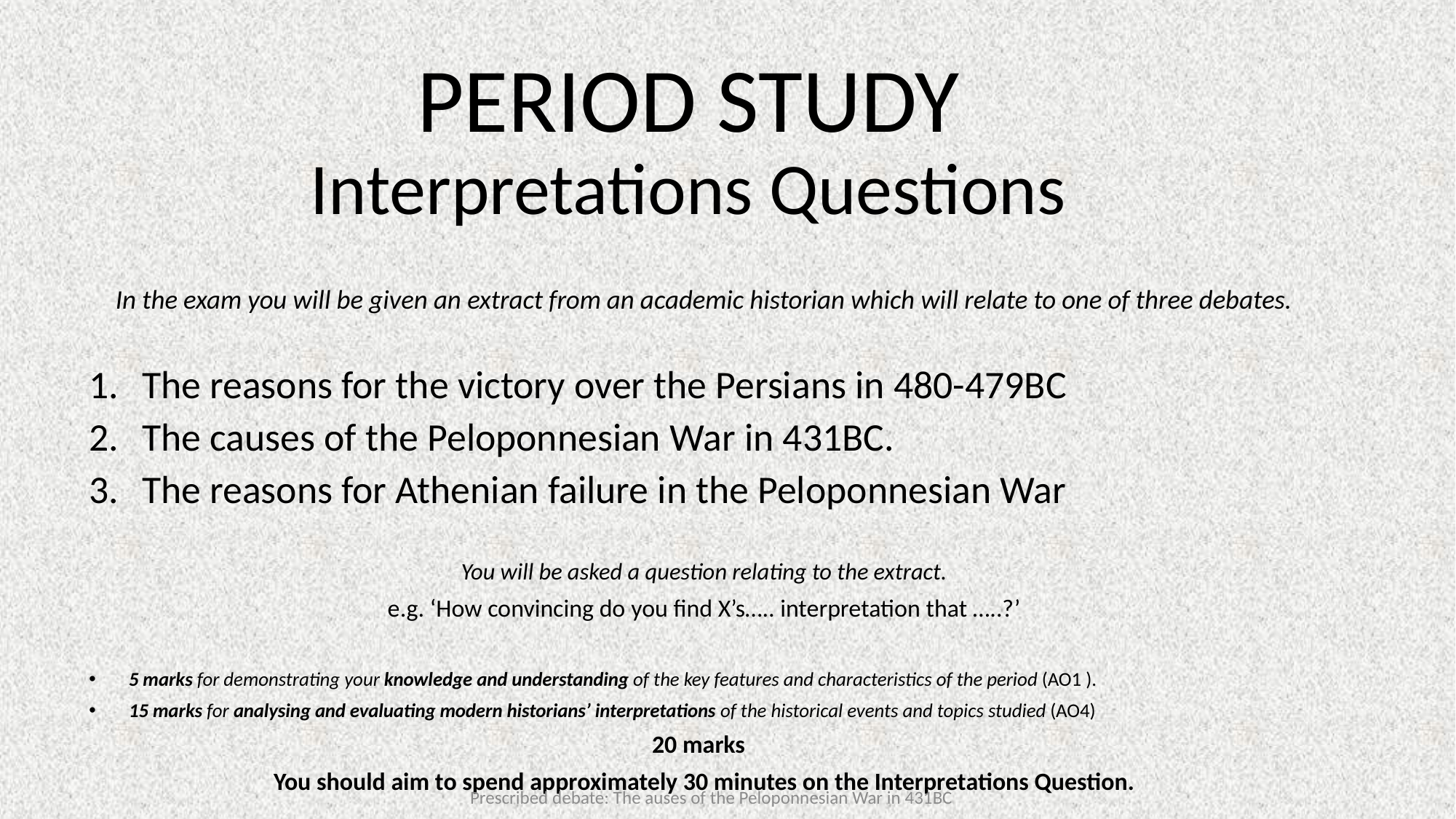

# PERIOD STUDY Interpretations Questions
In the exam you will be given an extract from an academic historian which will relate to one of three debates.

The reasons for the victory over the Persians in 480-479BC
The causes of the Peloponnesian War in 431BC.
The reasons for Athenian failure in the Peloponnesian War

You will be asked a question relating to the extract.
e.g. ‘How convincing do you find X’s….. interpretation that …..?’

5 marks for demonstrating your knowledge and understanding of the key features and characteristics of the period (AO1 ).
15 marks for analysing and evaluating modern historians’ interpretations of the historical events and topics studied (AO4)
20 marks
You should aim to spend approximately 30 minutes on the Interpretations Question.

Prescribed debate: The auses of the Peloponnesian War in 431BC